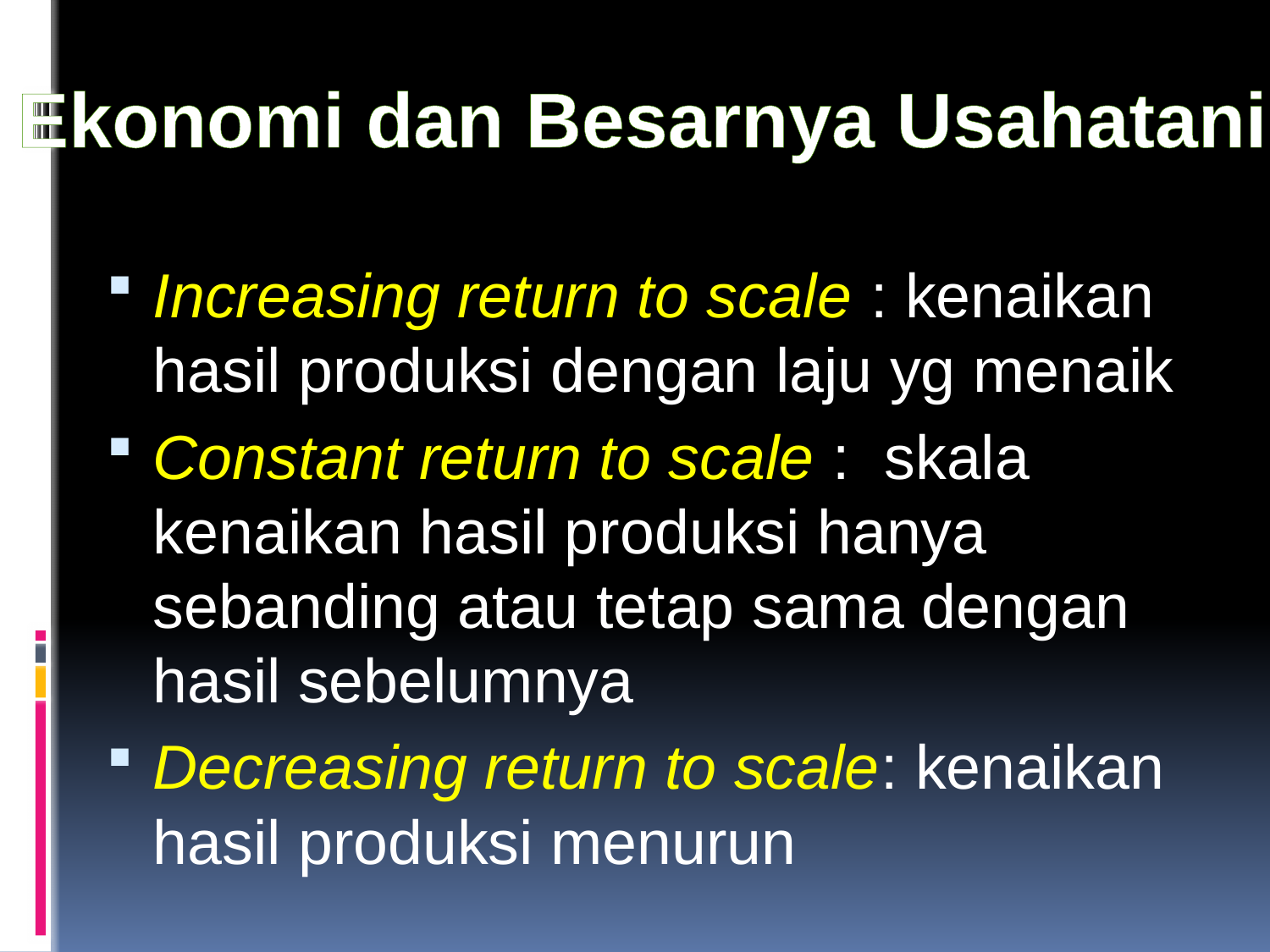

Ekonomi dan Besarnya Usahatani
Increasing return to scale : kenaikan hasil produksi dengan laju yg menaik
Constant return to scale :  skala kenaikan hasil produksi hanya sebanding atau tetap sama dengan hasil sebelumnya
Decreasing return to scale: kenaikan hasil produksi menurun